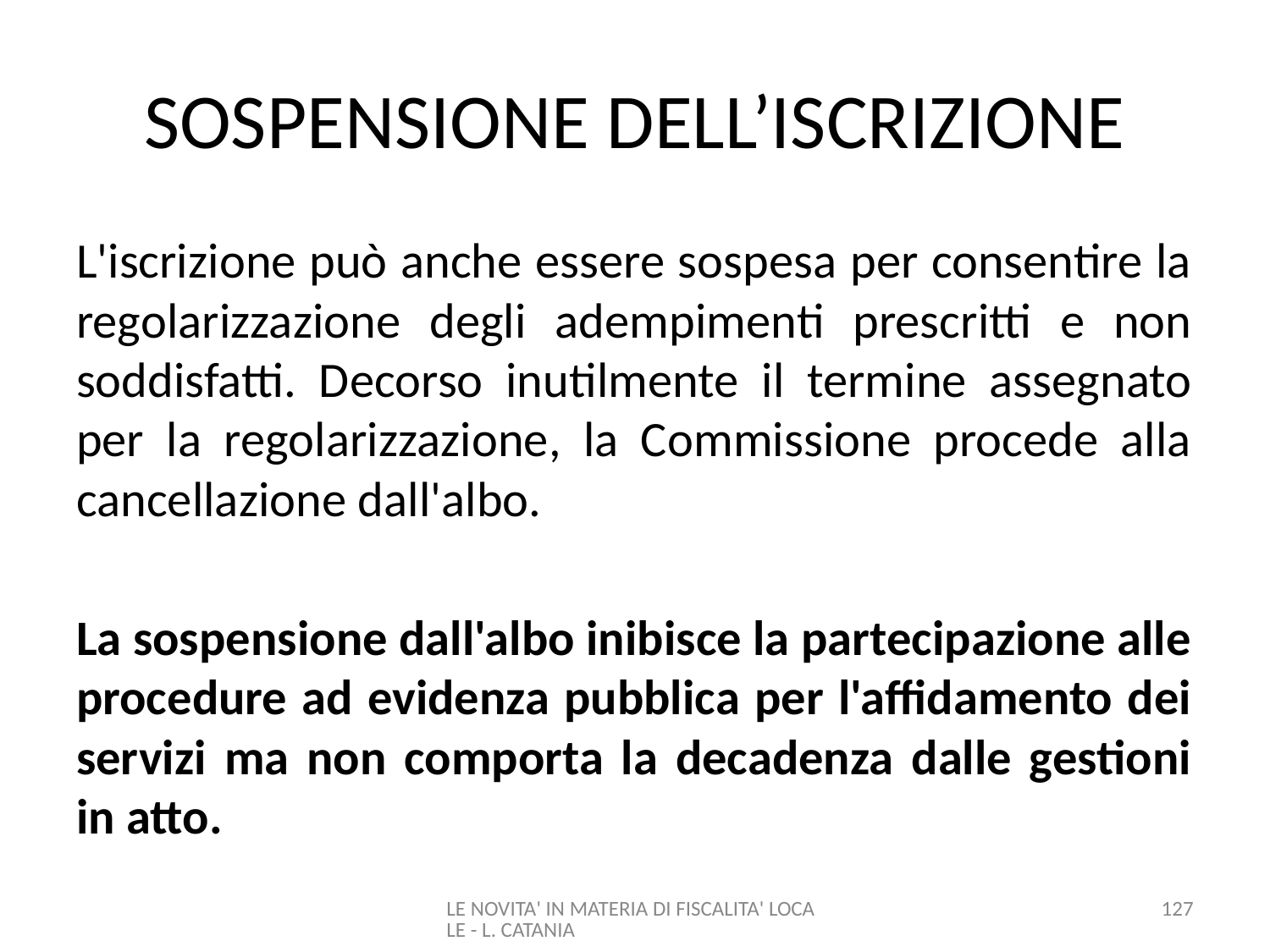

# SOSPENSIONE DELL’ISCRIZIONE
L'iscrizione può anche essere sospesa per consentire la regolarizzazione degli adempimenti prescritti e non soddisfatti. Decorso inutilmente il termine assegnato per la regolarizzazione, la Commissione procede alla cancellazione dall'albo.

La sospensione dall'albo inibisce la partecipazione alle procedure ad evidenza pubblica per l'affidamento dei servizi ma non comporta la decadenza dalle gestioni in atto.

LE NOVITA' IN MATERIA DI FISCALITA' LOCALE - L. CATANIA
127